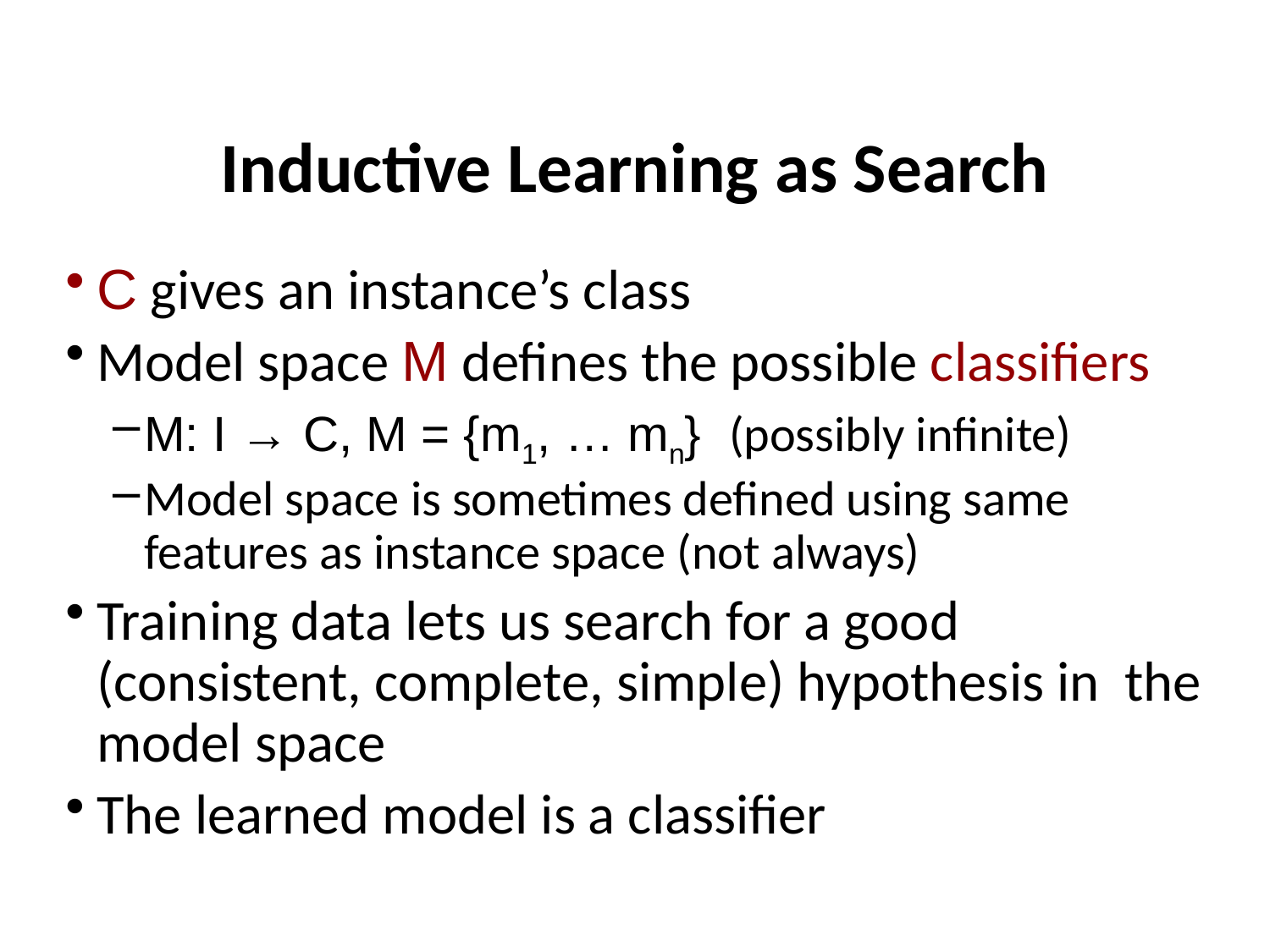

# Inductive Learning as Search
C gives an instance’s class
Model space M defines the possible classifiers
M: I → C, M = {m1, … mn}  (possibly infinite)
Model space is sometimes defined using same features as instance space (not always)
Training data lets us search for a good (consistent, complete, simple) hypothesis in  the model space
The learned model is a classifier